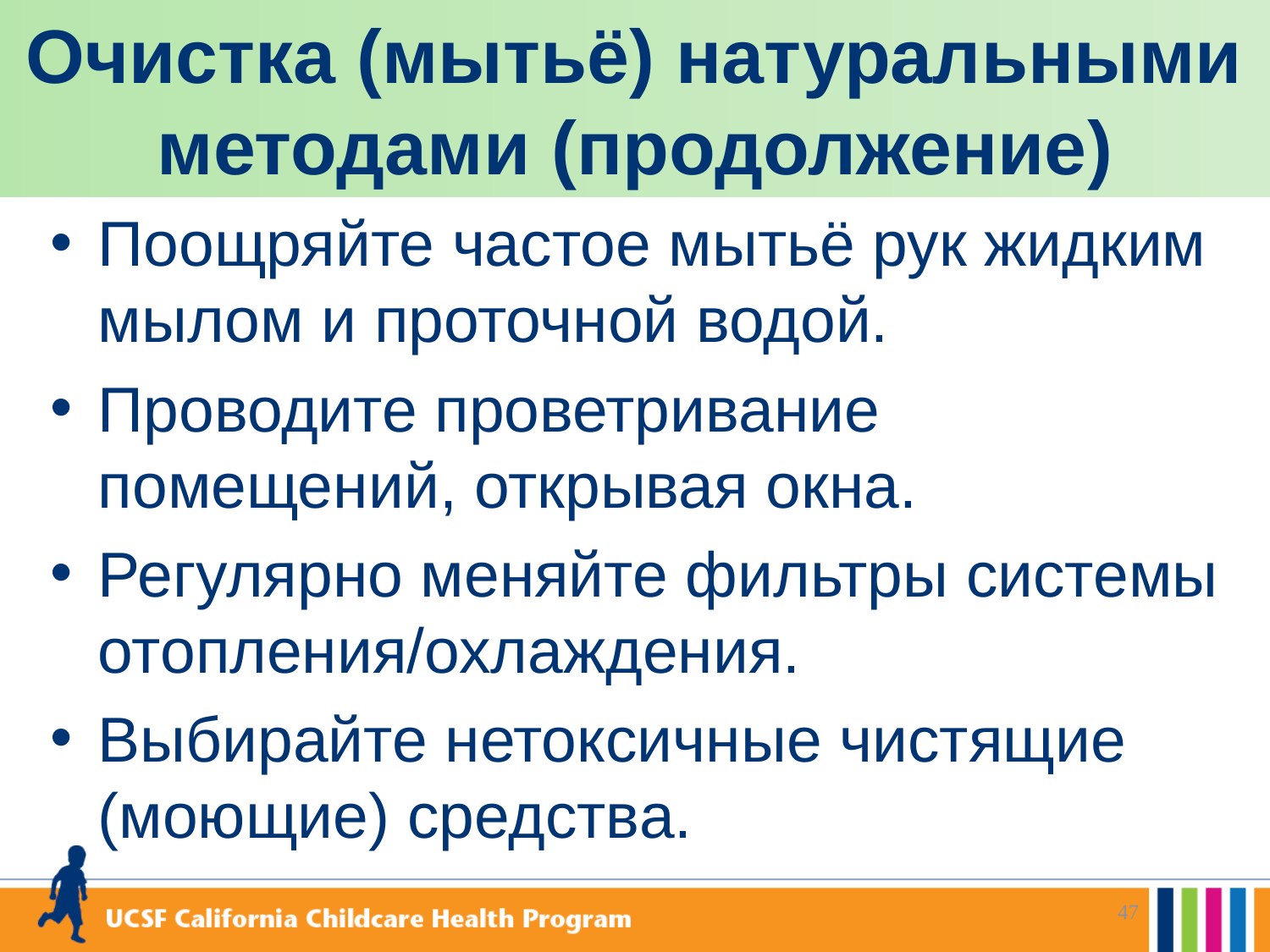

# Очистка (мытьё) натуральными методами (продолжение)
Поощряйте частое мытьё рук жидким мылом и проточной водой.
Проводите проветривание помещений, открывая окна.
Регулярно меняйте фильтры системы отопления/охлаждения.
Выбирайте нетоксичные чистящие (моющие) средства.

47